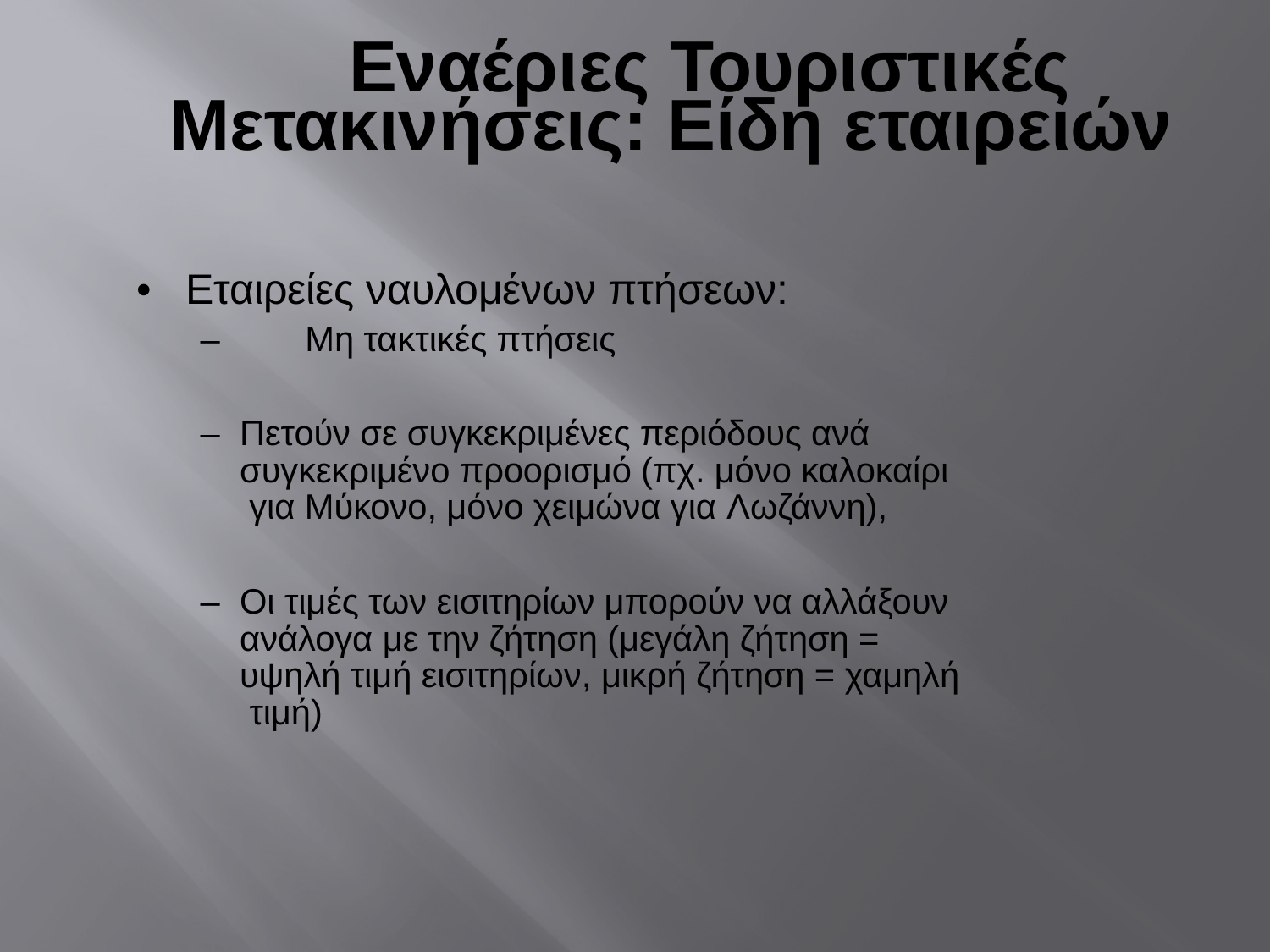

# Εναέριες Τουριστικές  Μετακινήσεις: Είδη εταιρειών
•	Εταιρείες ναυλομένων πτήσεων:
–	Μη τακτικές πτήσεις

–	Πετούν σε συγκεκριμένες περιόδους ανά  συγκεκριμένο προορισμό (πχ. μόνο καλοκαίρι  για Μύκονο, μόνο χειμώνα για Λωζάννη),

–	Οι τιμές των εισιτηρίων μπορούν να αλλάξουν  ανάλογα με την ζήτηση (μεγάλη ζήτηση =  υψηλή τιμή εισιτηρίων, μικρή ζήτηση = χαμηλή  τιμή)